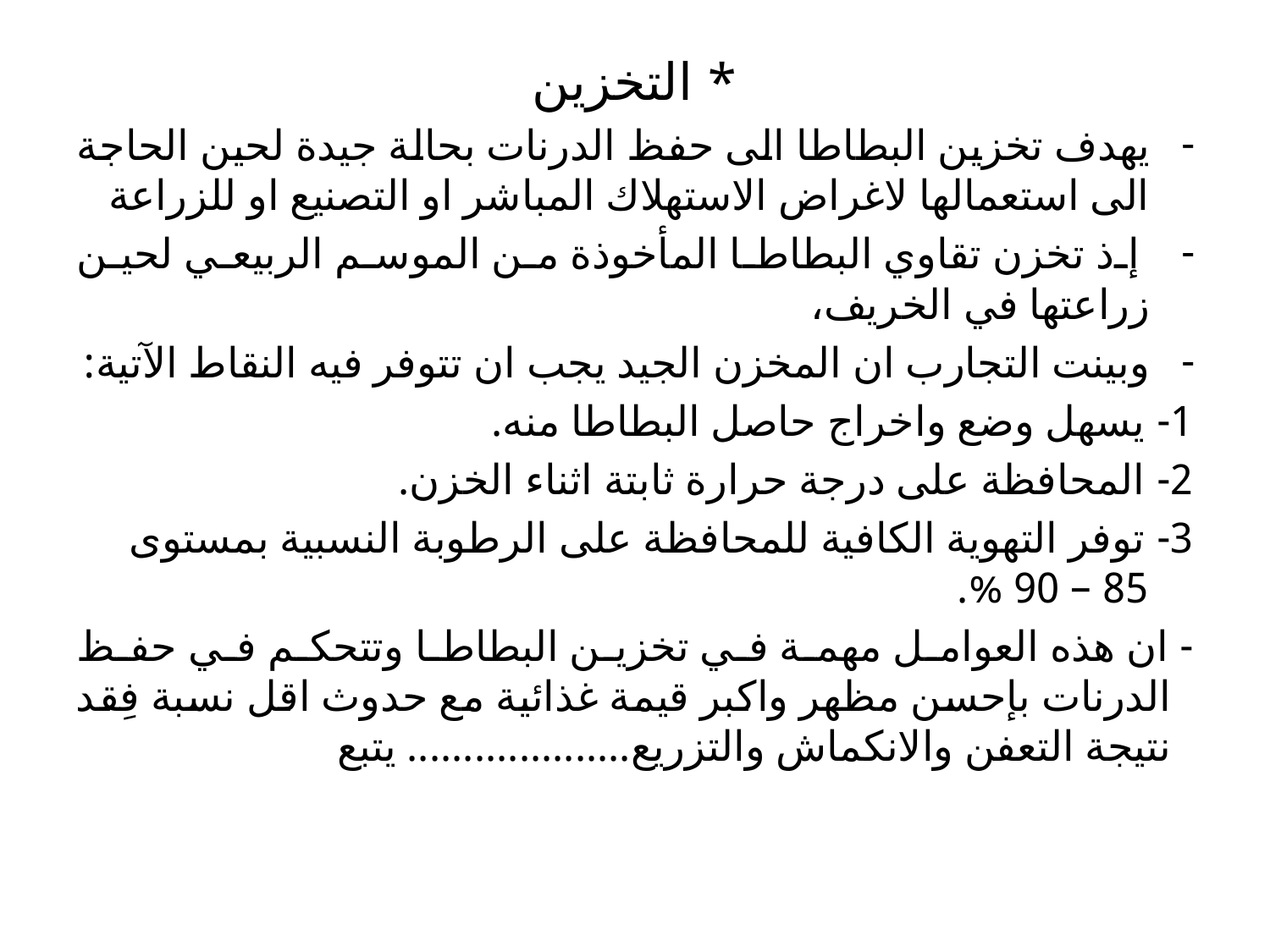

* التخزين
يهدف تخزين البطاطا الى حفظ الدرنات بحالة جيدة لحين الحاجة الى استعمالها لاغراض الاستهلاك المباشر او التصنيع او للزراعة
 إذ تخزن تقاوي البطاطا المأخوذة من الموسم الربيعي لحين زراعتها في الخريف،
وبينت التجارب ان المخزن الجيد يجب ان تتوفر فيه النقاط الآتية:
1- يسهل وضع واخراج حاصل البطاطا منه.
2- المحافظة على درجة حرارة ثابتة اثناء الخزن.
3- توفر التهوية الكافية للمحافظة على الرطوبة النسبية بمستوى 85 – 90 %.
- ان هذه العوامل مهمة في تخزين البطاطا وتتحكم في حفظ الدرنات بإحسن مظهر واكبر قيمة غذائية مع حدوث اقل نسبة فِقد نتيجة التعفن والانكماش والتزريع.................... يتبع